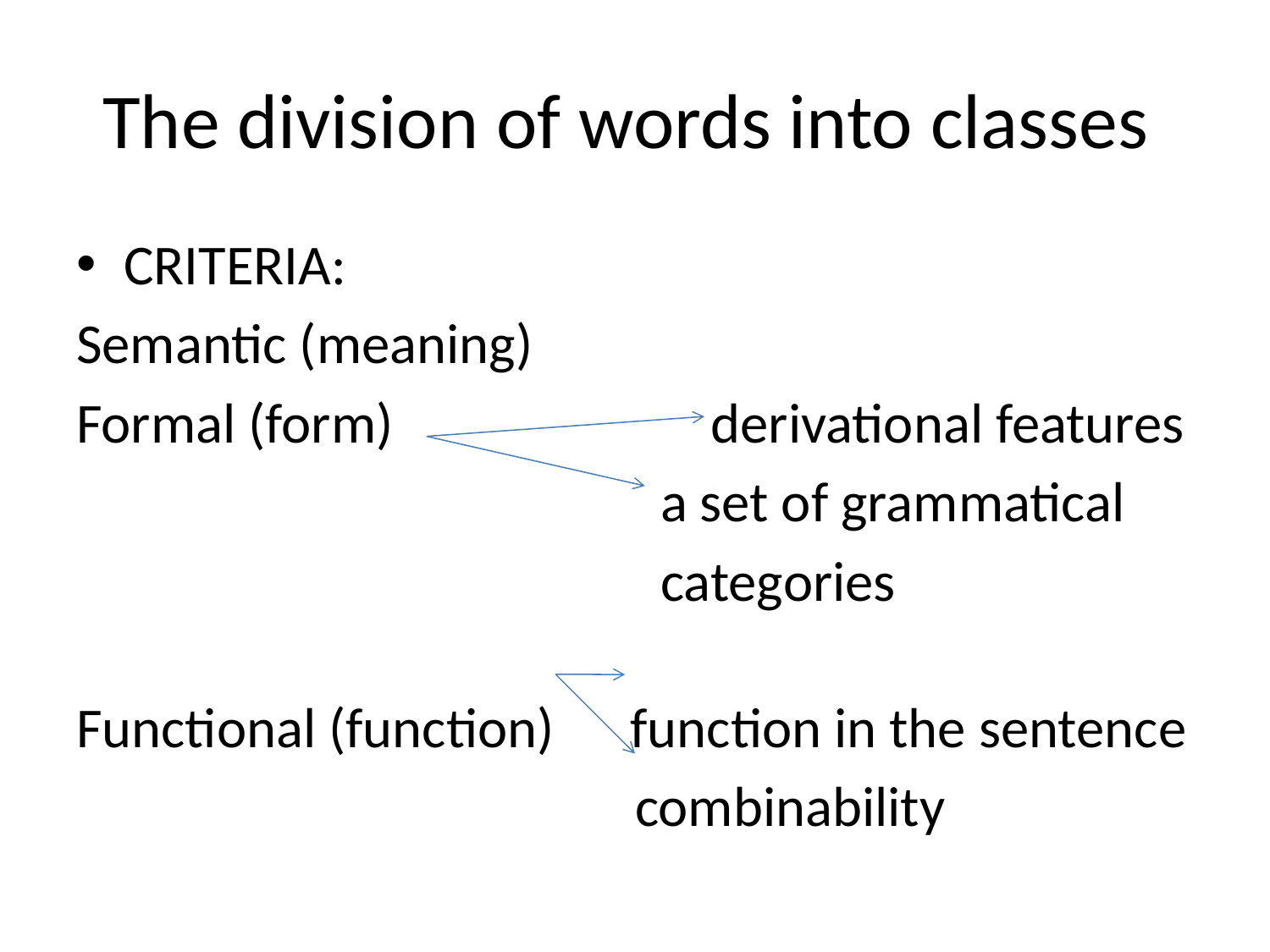

# The division of words into classes
CRITERIA:
Semantic (meaning)
Formal (form)                         derivational features
                                              a set of grammatical
                                              categories
Functional (function)      function in the sentence
                                            combinability